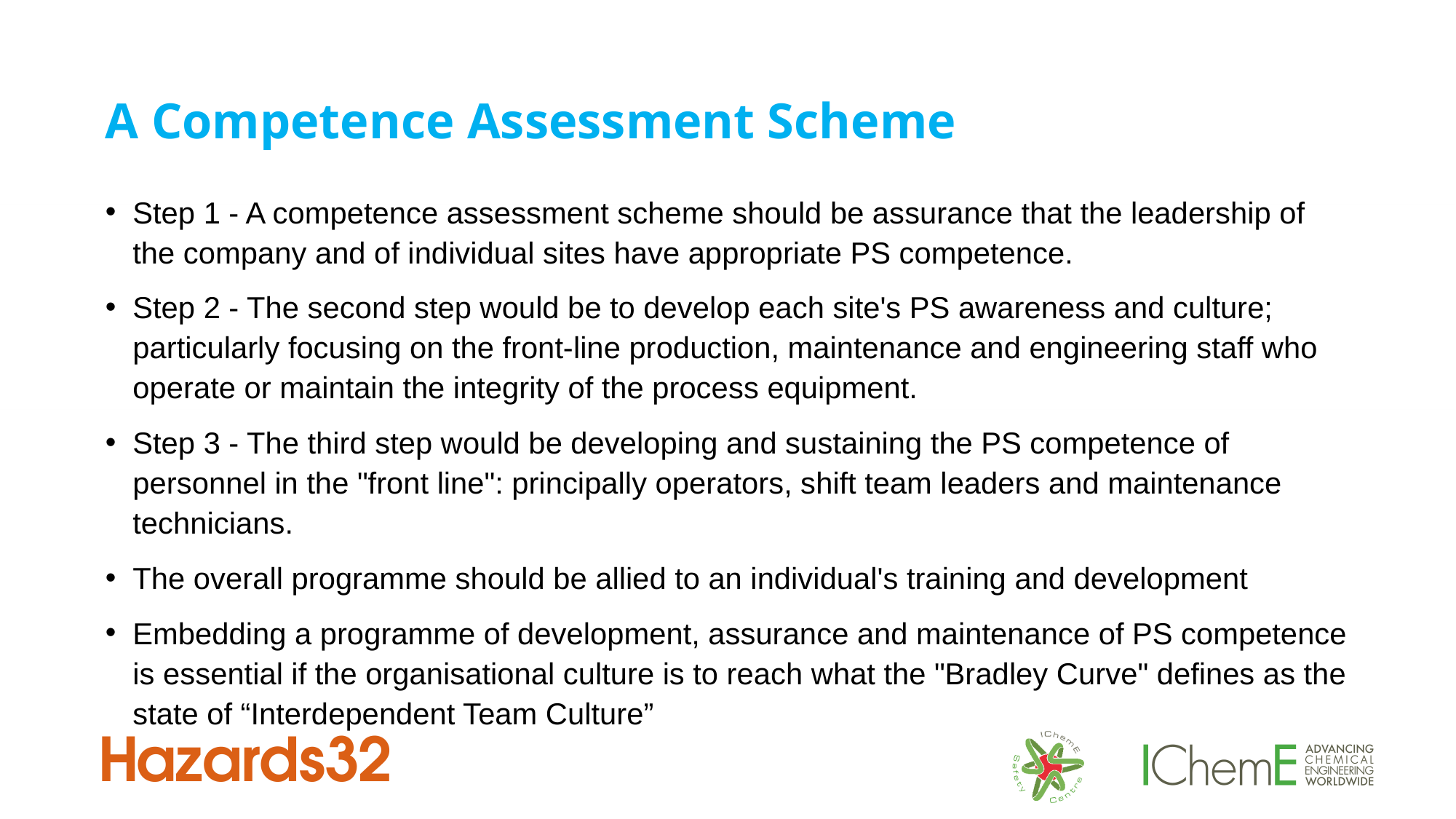

# A Competence Assessment Scheme
Step 1 - A competence assessment scheme should be assurance that the leadership of the company and of individual sites have appropriate PS competence.
Step 2 - The second step would be to develop each site's PS awareness and culture; particularly focusing on the front-line production, maintenance and engineering staff who operate or maintain the integrity of the process equipment.
Step 3 - The third step would be developing and sustaining the PS competence of personnel in the "front line": principally operators, shift team leaders and maintenance technicians.
The overall programme should be allied to an individual's training and development
Embedding a programme of development, assurance and maintenance of PS competence is essential if the organisational culture is to reach what the "Bradley Curve" defines as the state of “Interdependent Team Culture”